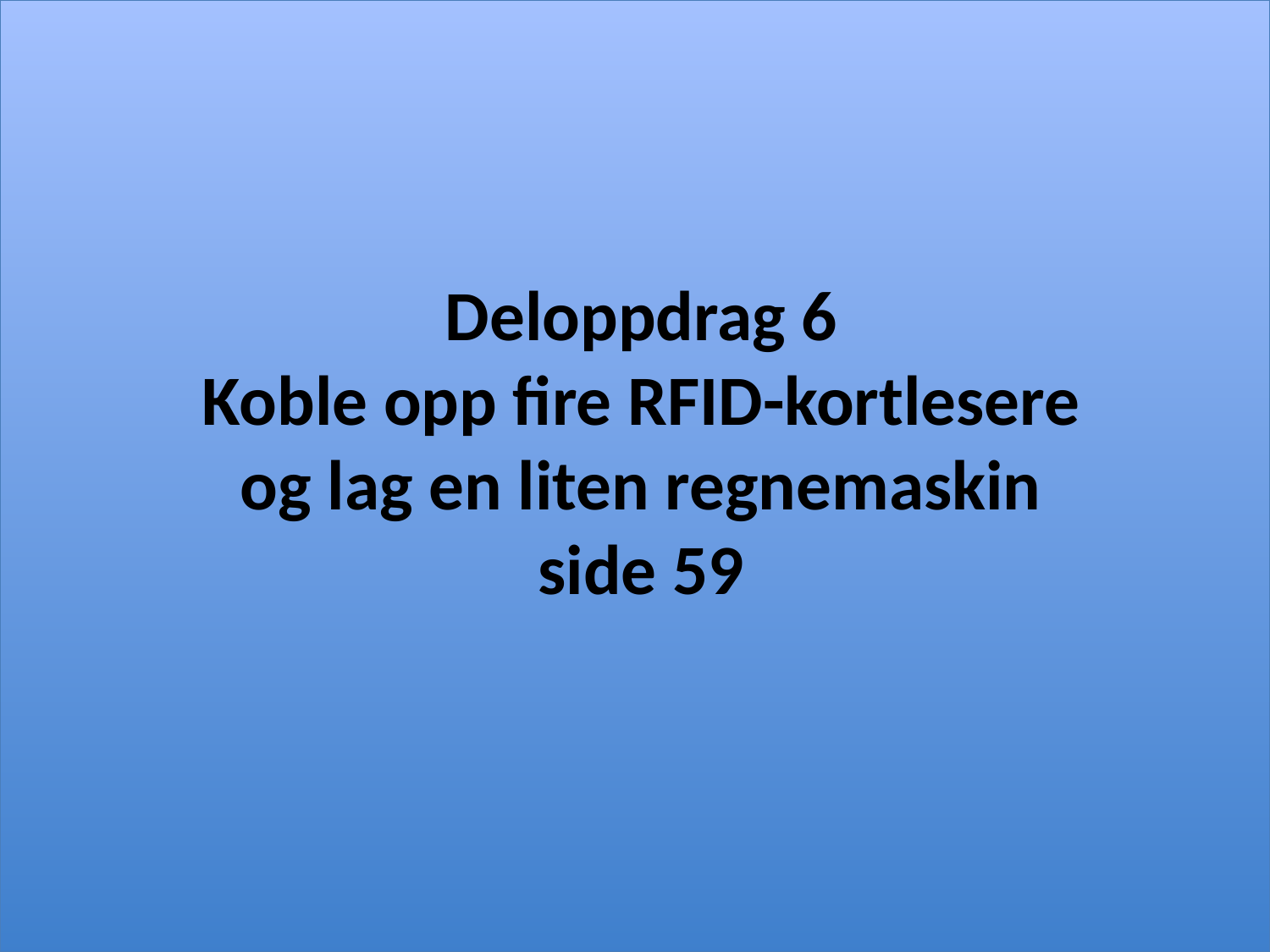

# Deloppdrag 6 Koble opp fire RFID-kortlesere og lag en liten regnemaskin side 59